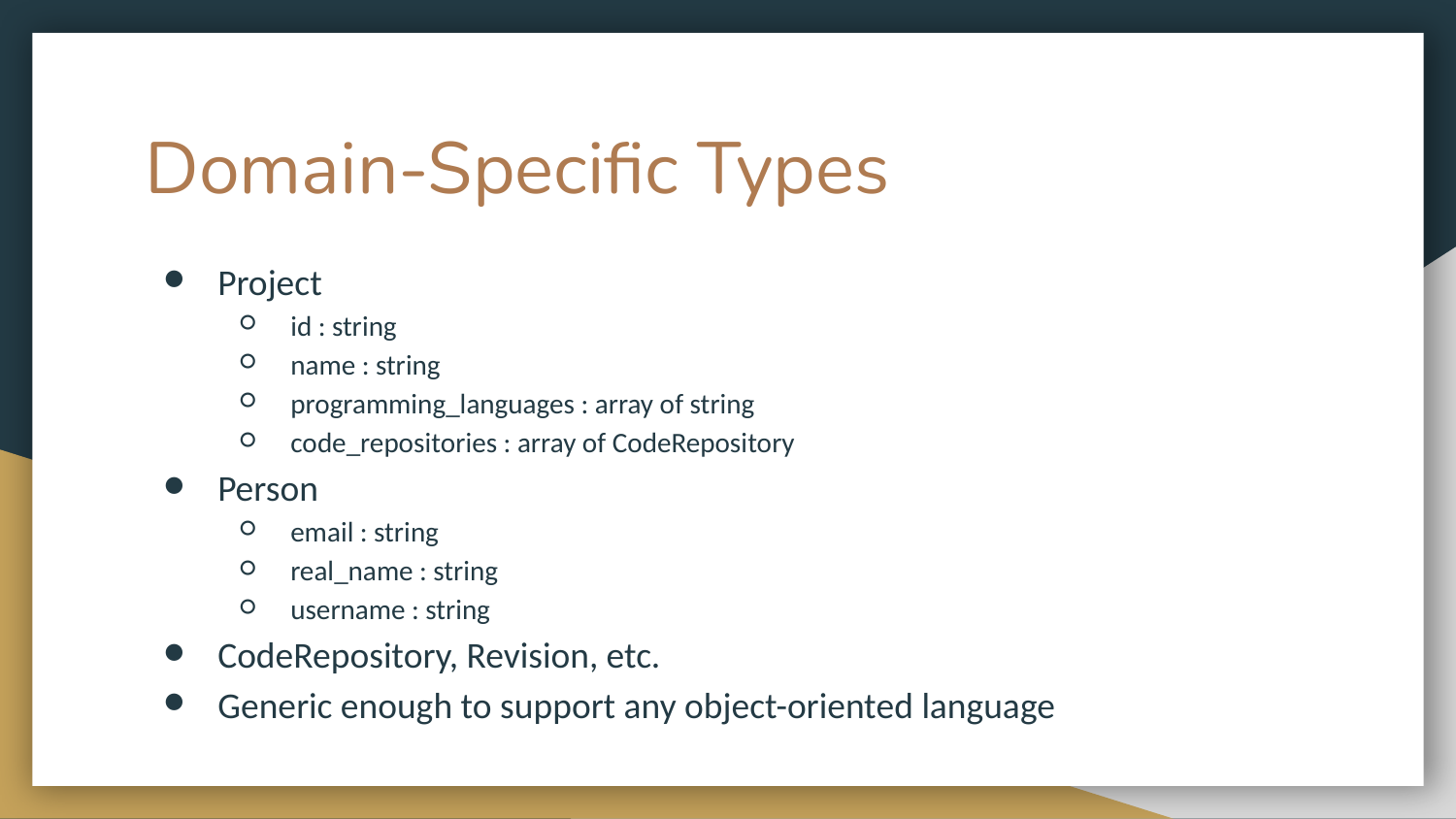

# Domain-Specific Types
Project
id : string
name : string
programming_languages : array of string
code_repositories : array of CodeRepository
Person
email : string
real_name : string
username : string
CodeRepository, Revision, etc.
Generic enough to support any object-oriented language